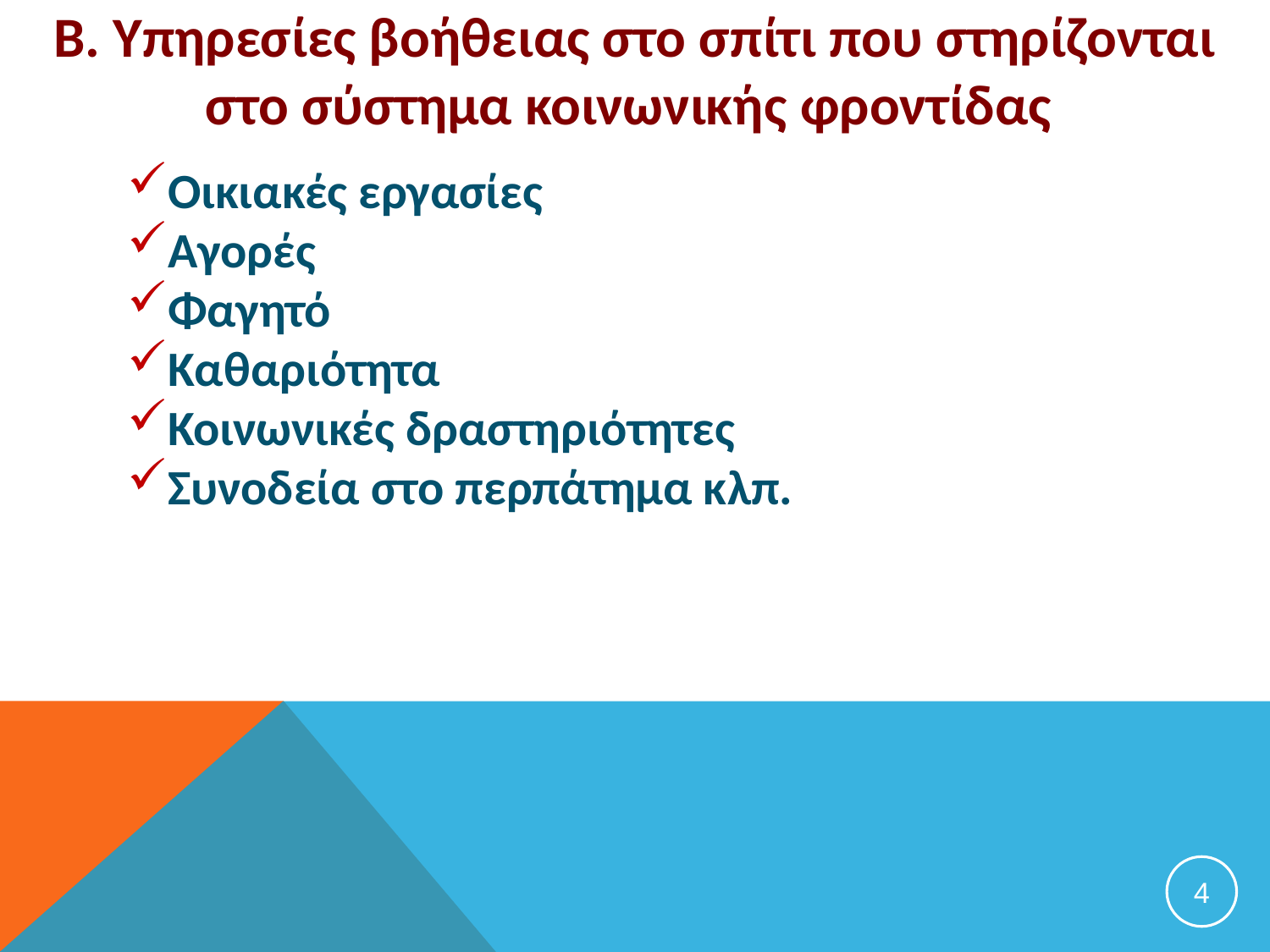

# Β. Υπηρεσίες βοήθειας στο σπίτι που στηρίζονται στο σύστημα κοινωνικής φροντίδας
Οικιακές εργασίες
Αγορές
Φαγητό
Καθαριότητα
Κοινωνικές δραστηριότητες
Συνοδεία στο περπάτημα κλπ.

4